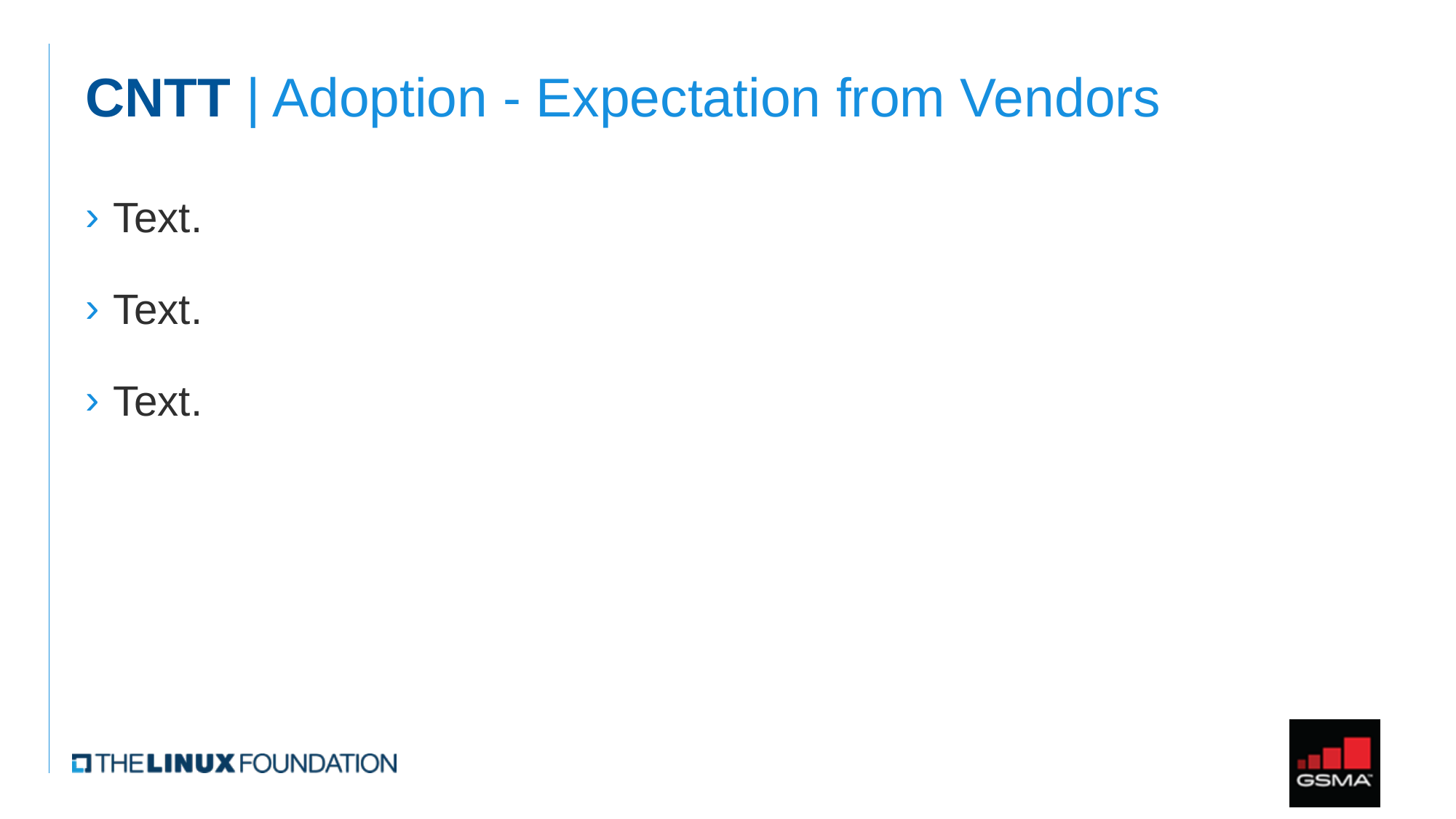

# CNTT | Adoption - Expectation from Vendors
Text.
Text.
Text.